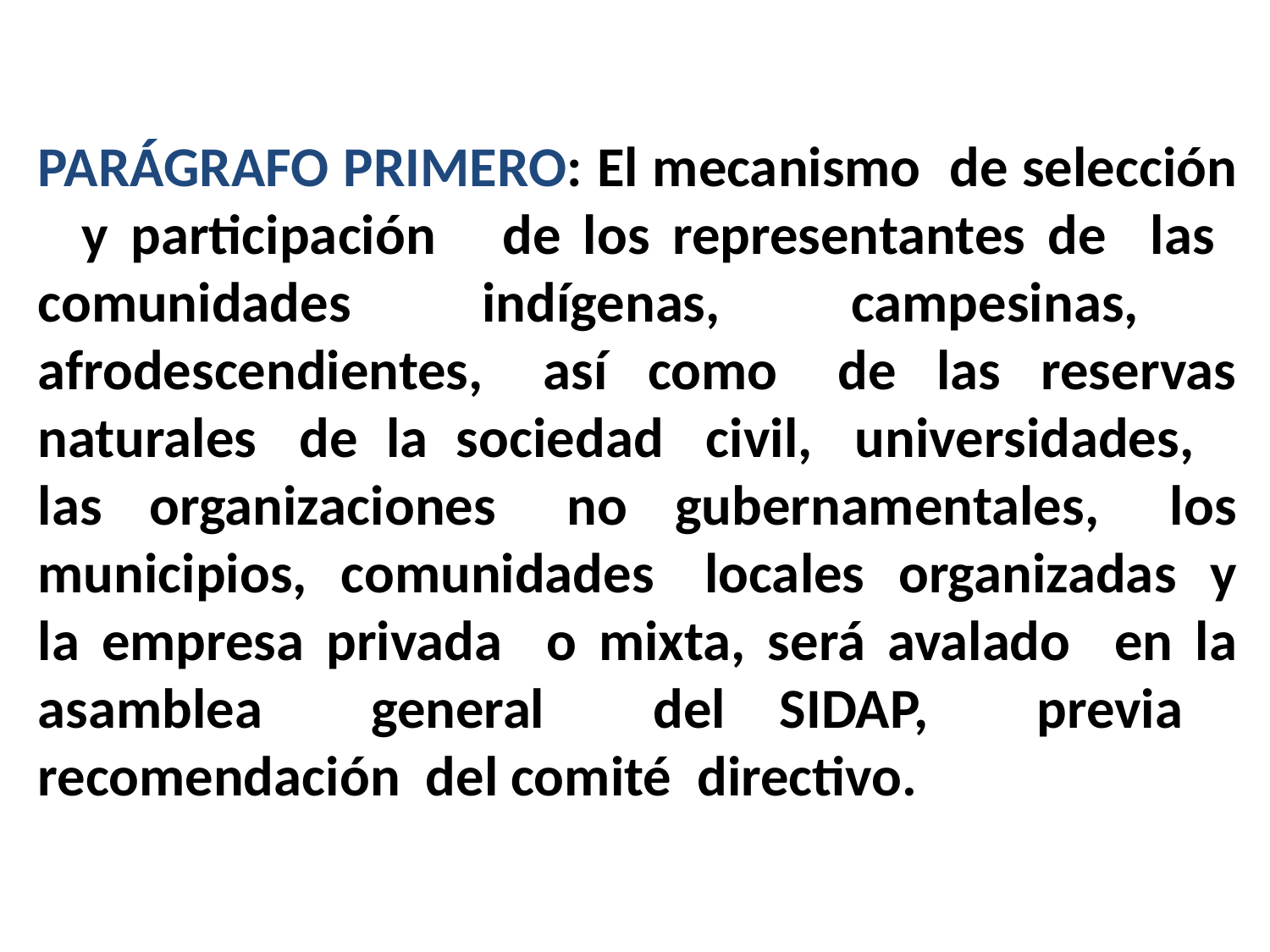

PARÁGRAFO PRIMERO: El mecanismo  de selección   y participación   de los representantes de  las  comunidades    indígenas,    campesinas,    afrodescendientes,   así  como   de  las  reservas naturales   de  la  sociedad   civil,   universidades,    las  organizaciones   no  gubernamentales,   los municipios,  comunidades   locales  organizadas  y la empresa privada  o mixta, será avalado  en la asamblea  general  del SIDAP,  previa  recomendación  del comité  directivo.